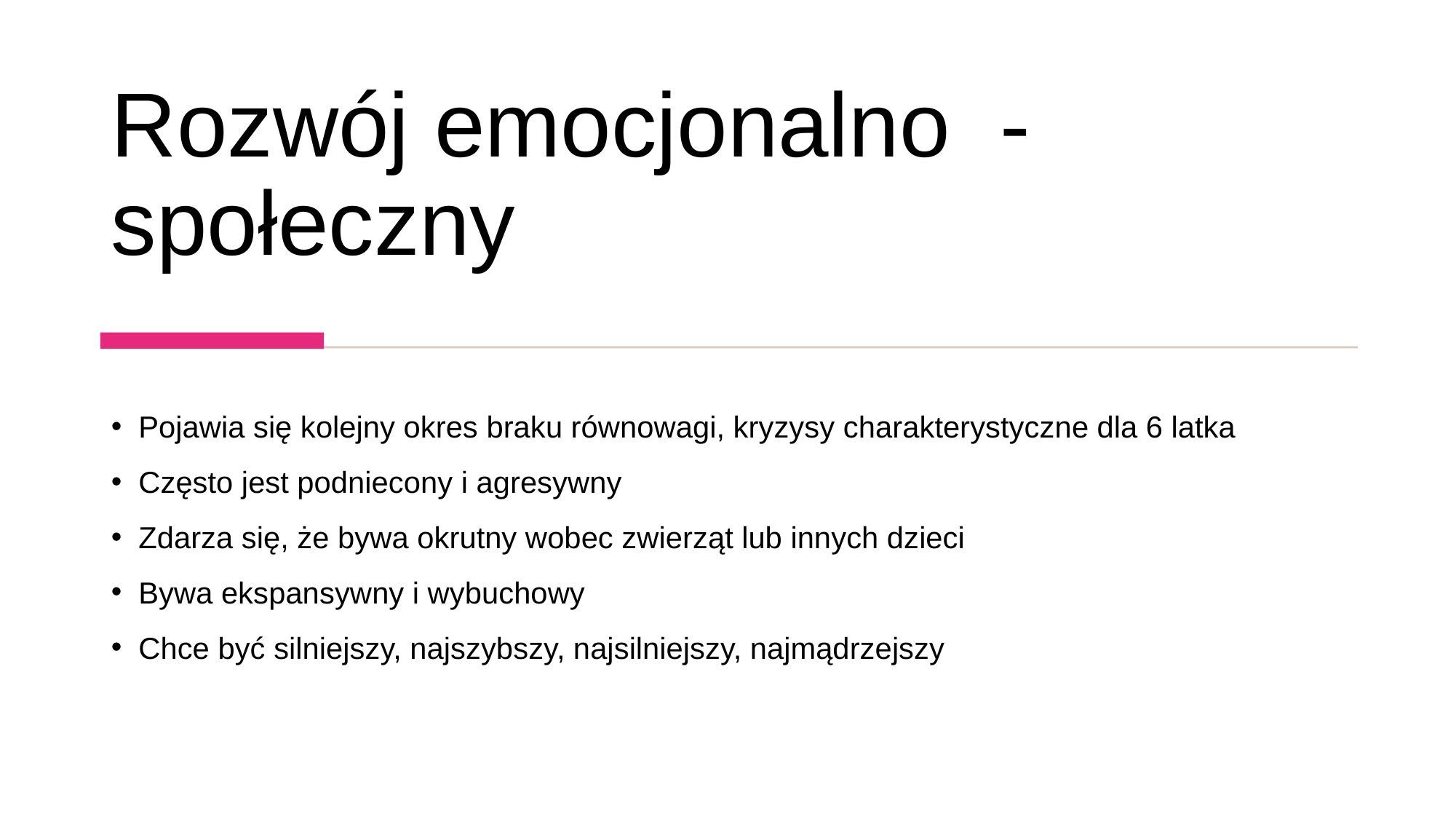

# Rozwój emocjonalno  -społeczny

Pojawia się kolejny okres braku równowagi, kryzysy charakterystyczne dla 6 latka
Często jest podniecony i agresywny
Zdarza się, że bywa okrutny wobec zwierząt lub innych dzieci
Bywa ekspansywny i wybuchowy
Chce być silniejszy, najszybszy, najsilniejszy, najmądrzejszy